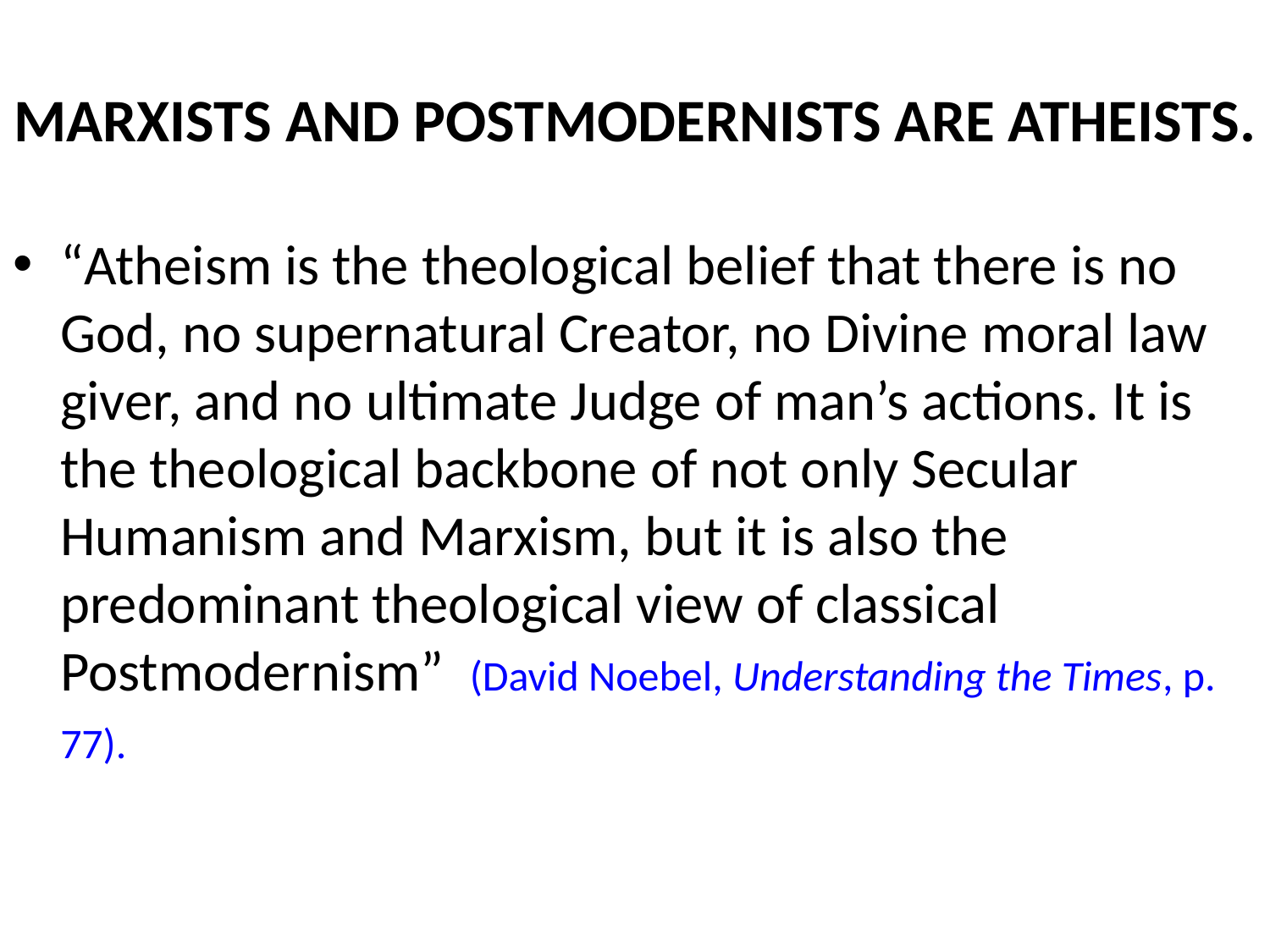

# MARXISTS AND POSTMODERNISTS ARE ATHEISTS.
“Atheism is the theological belief that there is no God, no supernatural Creator, no Divine moral law giver, and no ultimate Judge of man’s actions. It is the theological backbone of not only Secular Humanism and Marxism, but it is also the predominant theological view of classical Postmodernism”  (David Noebel, Understanding the Times, p. 77).